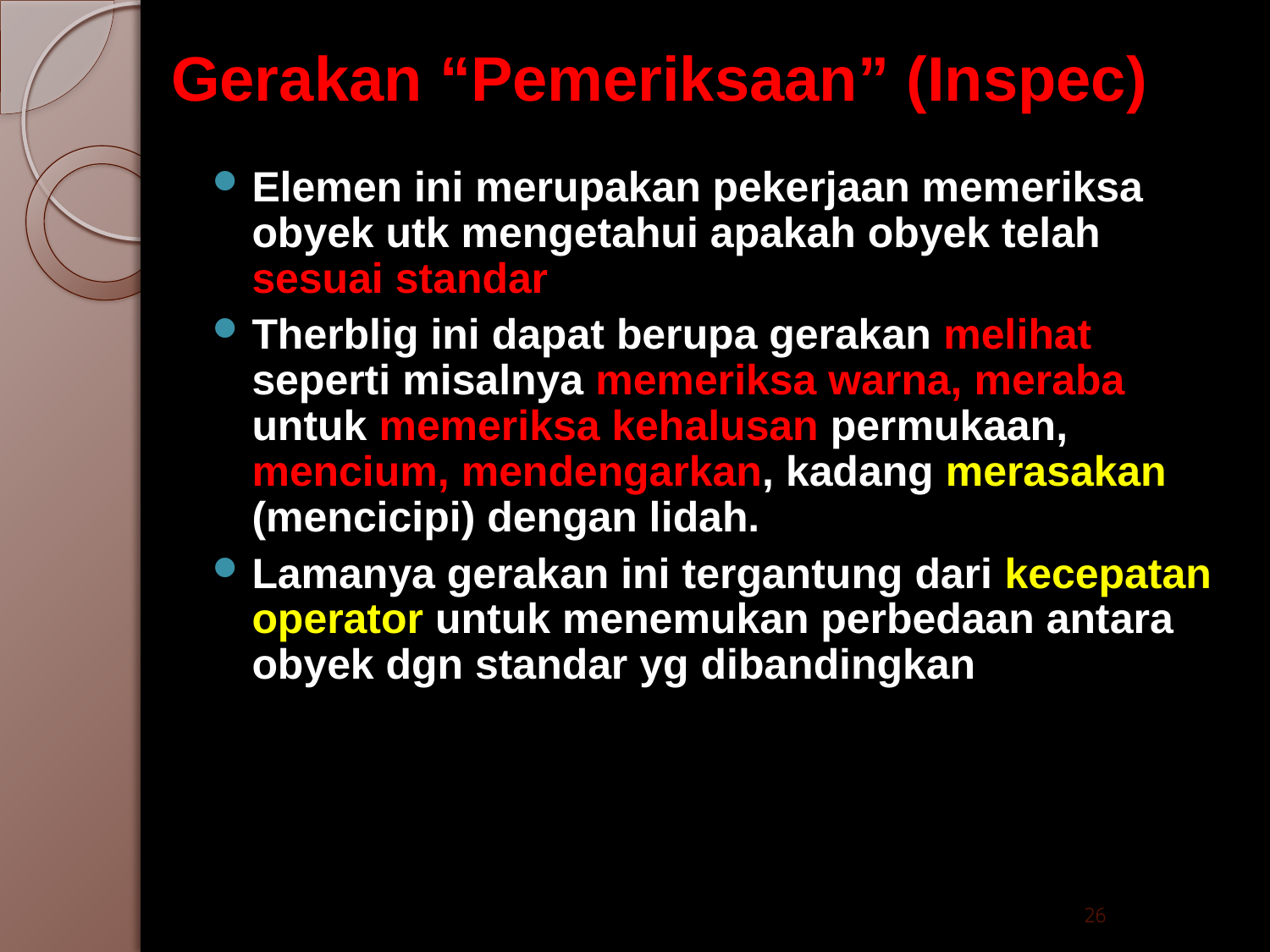

# Gerakan “Pemeriksaan” (Inspec)
Elemen ini merupakan pekerjaan memeriksa obyek utk mengetahui apakah obyek telah sesuai standar
Therblig ini dapat berupa gerakan melihat seperti misalnya memeriksa warna, meraba untuk memeriksa kehalusan permukaan, mencium, mendengarkan, kadang merasakan (mencicipi) dengan lidah.
Lamanya gerakan ini tergantung dari kecepatan operator untuk menemukan perbedaan antara obyek dgn standar yg dibandingkan

26